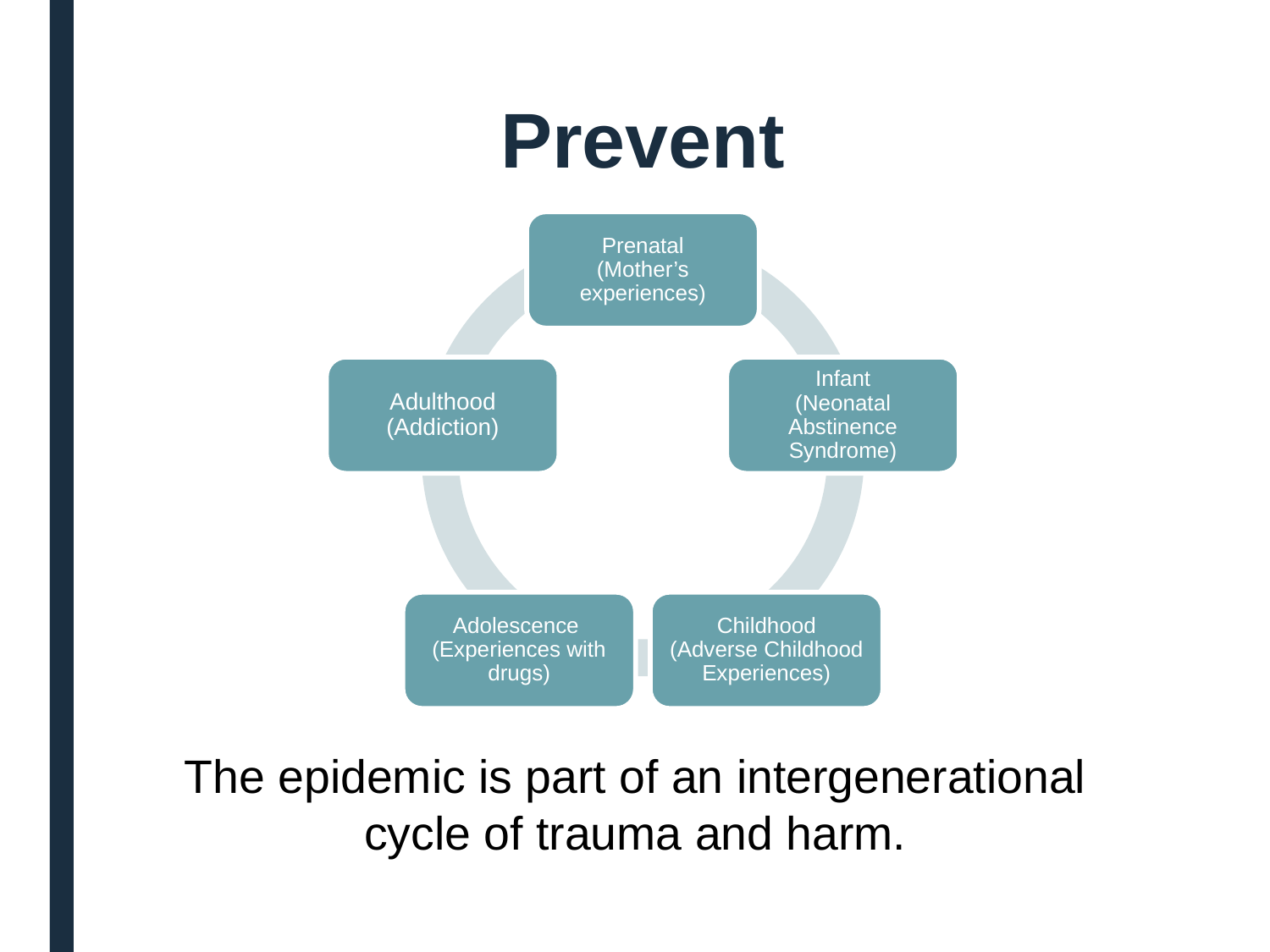

# Prevent

Prenatal
(Mother’s experiences)
Adulthood
(Addiction)
Infant
(Neonatal Abstinence Syndrome)
Adolescence
(Experiences with drugs)
Childhood
(Adverse Childhood Experiences)
The epidemic is part of an intergenerational cycle of trauma and harm.